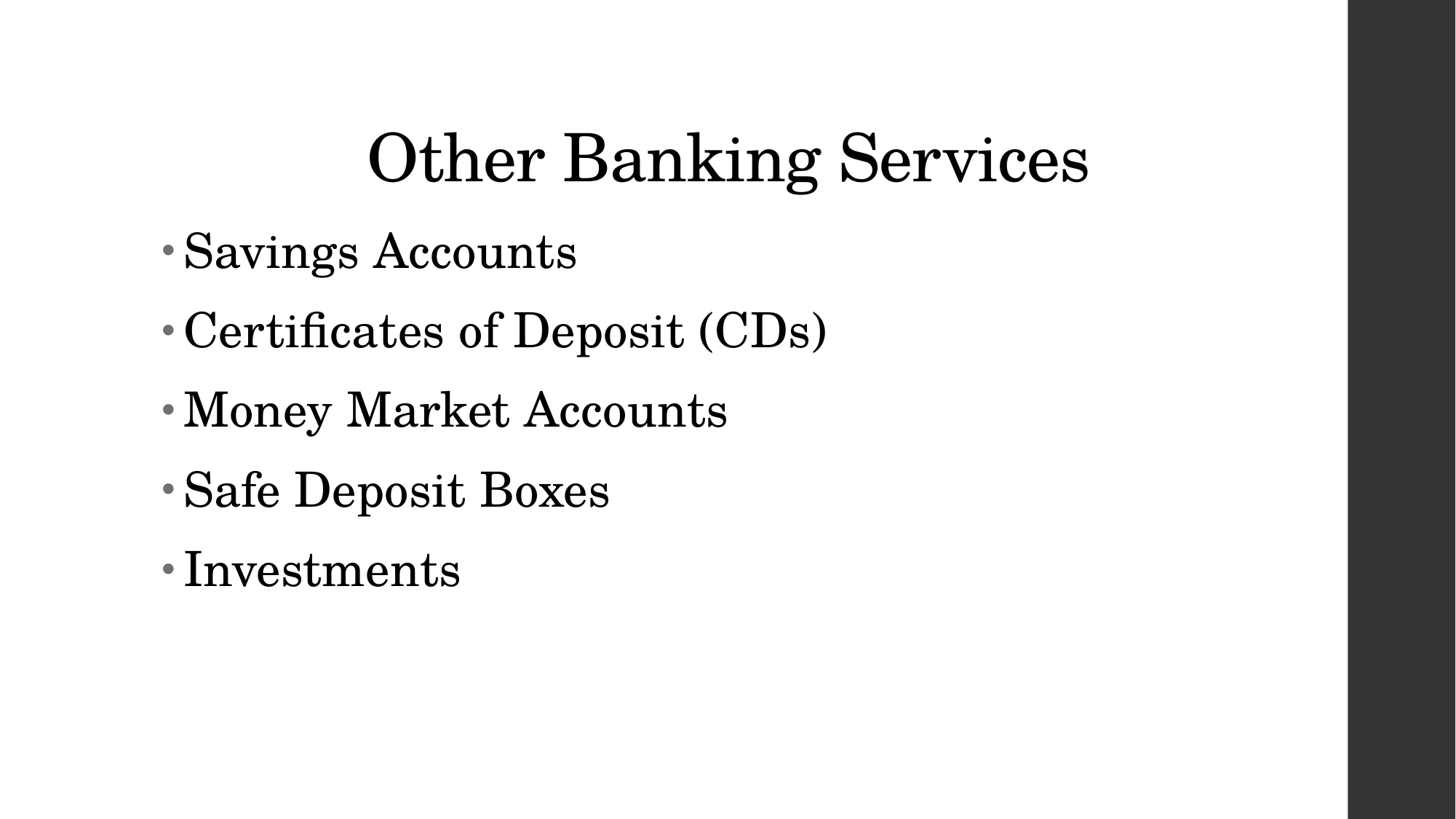

# Other Banking Services
Savings Accounts
Certificates of Deposit (CDs)
Money Market Accounts
Safe Deposit Boxes
Investments